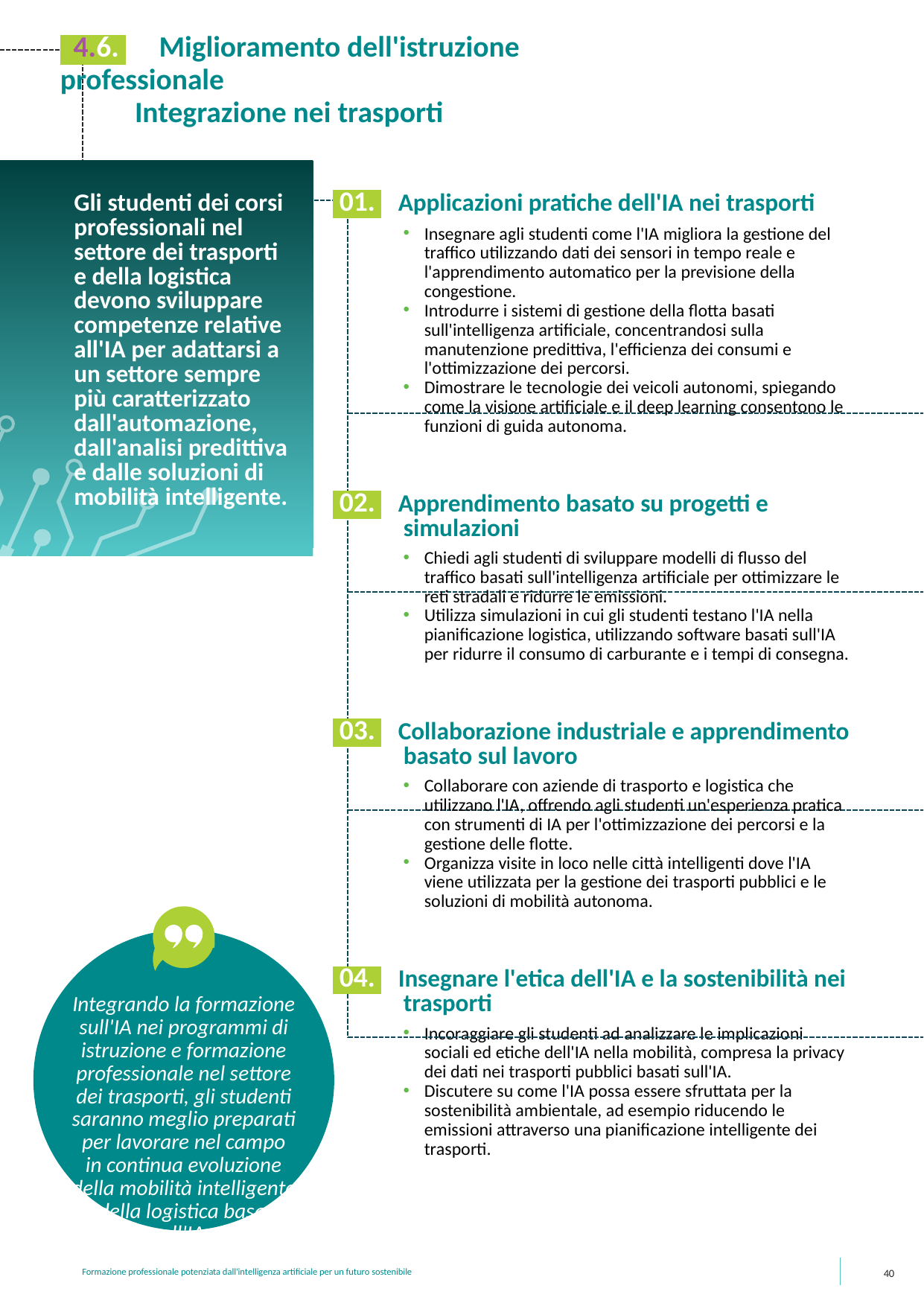

4.6.      Miglioramento dell'istruzione professionale
	Integrazione nei trasporti

Gli studenti dei corsi professionali nel settore dei trasporti e della logistica devono sviluppare competenze relative all'IA per adattarsi a un settore sempre più caratterizzato dall'automazione, dall'analisi predittiva e dalle soluzioni di mobilità intelligente.

 01.    Applicazioni pratiche dell'IA nei trasporti

Insegnare agli studenti come l'IA migliora la gestione del traffico utilizzando dati dei sensori in tempo reale e l'apprendimento automatico per la previsione della congestione.
Introdurre i sistemi di gestione della flotta basati sull'intelligenza artificiale, concentrandosi sulla manutenzione predittiva, l'efficienza dei consumi e l'ottimizzazione dei percorsi.
Dimostrare le tecnologie dei veicoli autonomi, spiegando come la visione artificiale e il deep learning consentono le funzioni di guida autonoma.

 02.    Apprendimento basato su progetti e simulazioni

Chiedi agli studenti di sviluppare modelli di flusso del traffico basati sull'intelligenza artificiale per ottimizzare le reti stradali e ridurre le emissioni.
Utilizza simulazioni in cui gli studenti testano l'IA nella pianificazione logistica, utilizzando software basati sull'IA per ridurre il consumo di carburante e i tempi di consegna.

 03.    Collaborazione industriale e apprendimento basato sul lavoro

Collaborare con aziende di trasporto e logistica che utilizzano l'IA, offrendo agli studenti un'esperienza pratica con strumenti di IA per l'ottimizzazione dei percorsi e la gestione delle flotte.
Organizza visite in loco nelle città intelligenti dove l'IA viene utilizzata per la gestione dei trasporti pubblici e le soluzioni di mobilità autonoma.

 04.    Insegnare l'etica dell'IA e la sostenibilità nei trasporti

Incoraggiare gli studenti ad analizzare le implicazioni sociali ed etiche dell'IA nella mobilità, compresa la privacy dei dati nei trasporti pubblici basati sull'IA.
Discutere su come l'IA possa essere sfruttata per la sostenibilità ambientale, ad esempio riducendo le emissioni attraverso una pianificazione intelligente dei trasporti.

Integrando la formazione sull'IA nei programmi di istruzione e formazione professionale nel settore dei trasporti, gli studenti saranno meglio preparati per lavorare nel campo in continua evoluzione della mobilità intelligente e della logistica basata sull'IA.
40